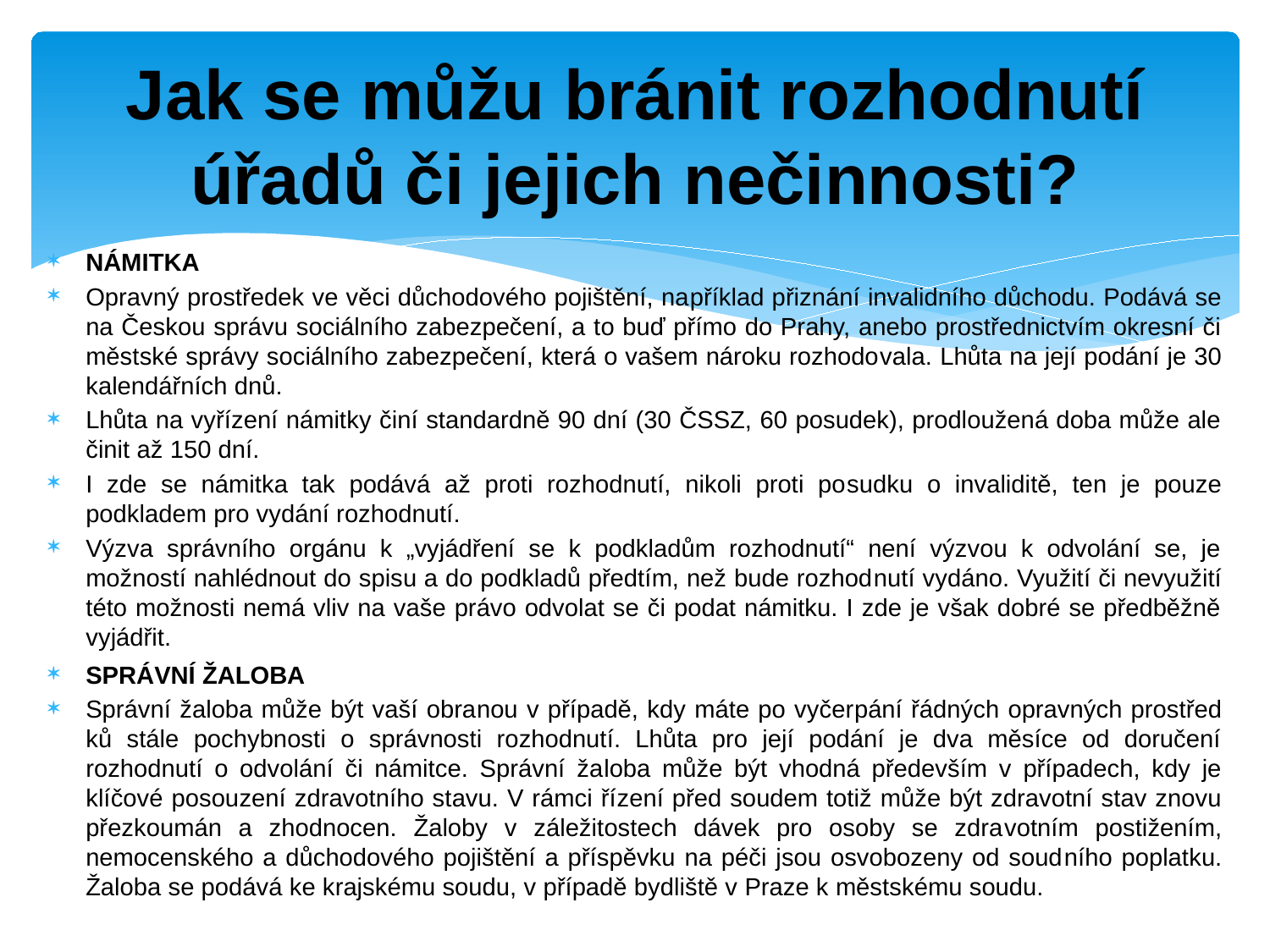

# Jak se můžu bránit rozhodnutí úřadů či jejich nečinnosti?
NÁMITKA
Opravný prostředek ve věci důchodového pojištění, na­příklad přiznání invalidního důchodu. Podává se na Čes­kou správu sociálního zabezpečení, a to buď přímo do Prahy, anebo prostřednictvím okresní či městské správy sociálního zabezpečení, která o vašem nároku rozhodo­vala. Lhůta na její podání je 30 kalendářních dnů.
Lhůta na vyřízení námitky činí standardně 90 dní (30 ČSSZ, 60 posudek), prodloužená doba může ale činit až 150 dní.
I zde se námitka tak podává až proti rozhodnutí, nikoli proti po­sudku o invaliditě, ten je pouze podkladem pro vydání rozhodnutí.
Výzva správního orgánu k „vyjádření se k podkladům rozhodnutí“ není výzvou k odvolání se, je možností nahlédnout do spisu a do podkladů předtím, než bude rozhod­nutí vydáno. Využití či nevyužití této možnosti nemá vliv na vaše právo odvolat se či podat námitku. I zde je však dobré se předběžně vyjádřit.
SPRÁVNÍ ŽALOBA
Správní žaloba může být vaší obra­nou v případě, kdy máte po vyčer­pání řádných opravných prostřed­ků stále pochybnosti o správnosti rozhodnutí. Lhůta pro její podání je dva měsíce od doručení rozhodnutí o odvolání či námitce. Správní ža­loba může být vhodná především v případech, kdy je klíčové posou­zení zdravotního stavu. V rámci ří­zení před soudem totiž může být zdravotní stav znovu přezkoumán a zhodnocen. Žaloby v záležitostech dávek pro osoby se zdra­votním postižením, nemocenského a důchodového pojištění a příspěvku na péči jsou osvobozeny od soud­ního poplatku. Žaloba se podává ke krajskému soudu, v případě bydliště v Praze k městskému soudu.